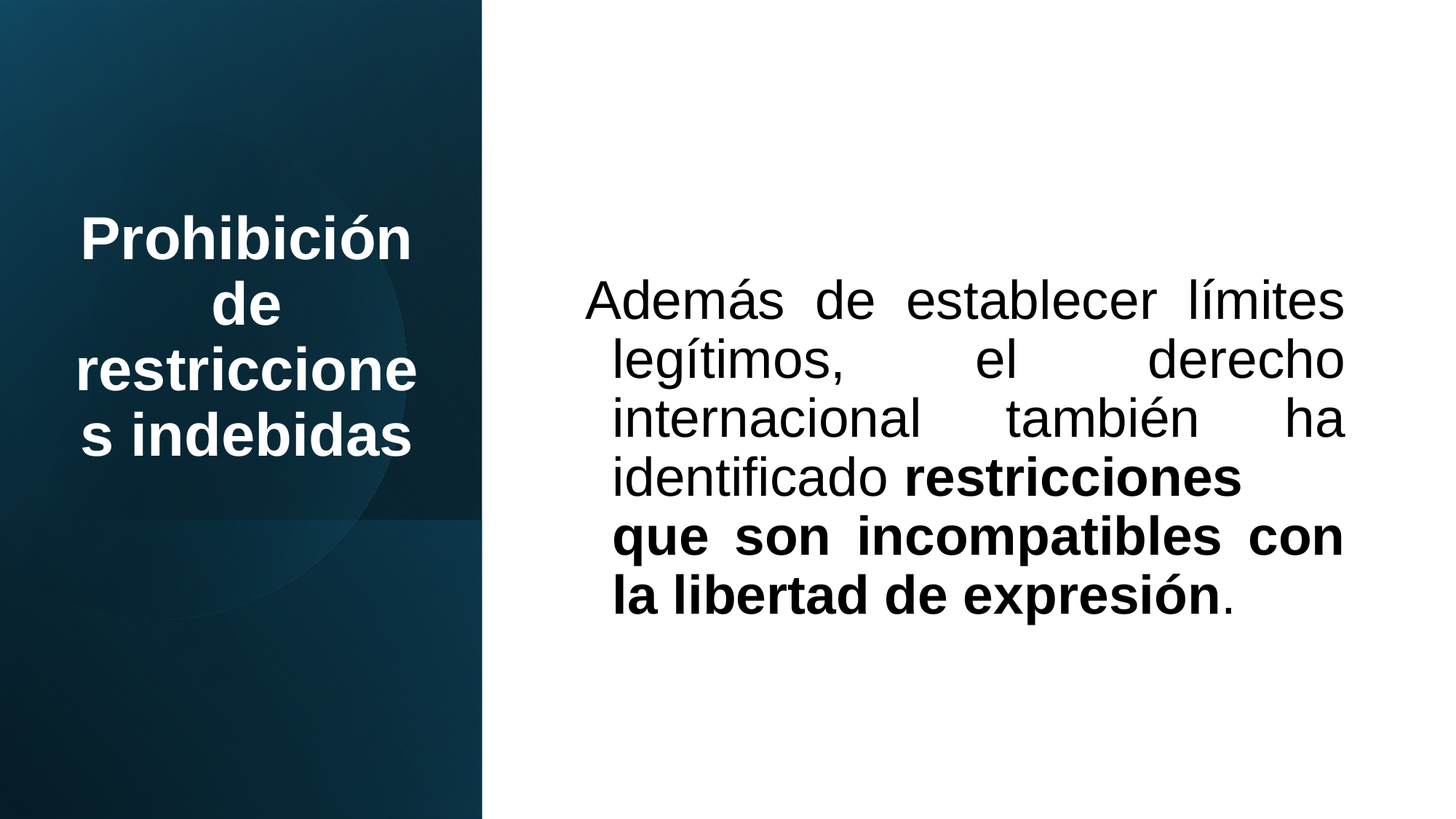

# Prohibición de restricciones indebidas

Además de establecer límites legítimos, el derecho internacional también ha identificado restricciones que son incompatibles con la libertad de expresión.